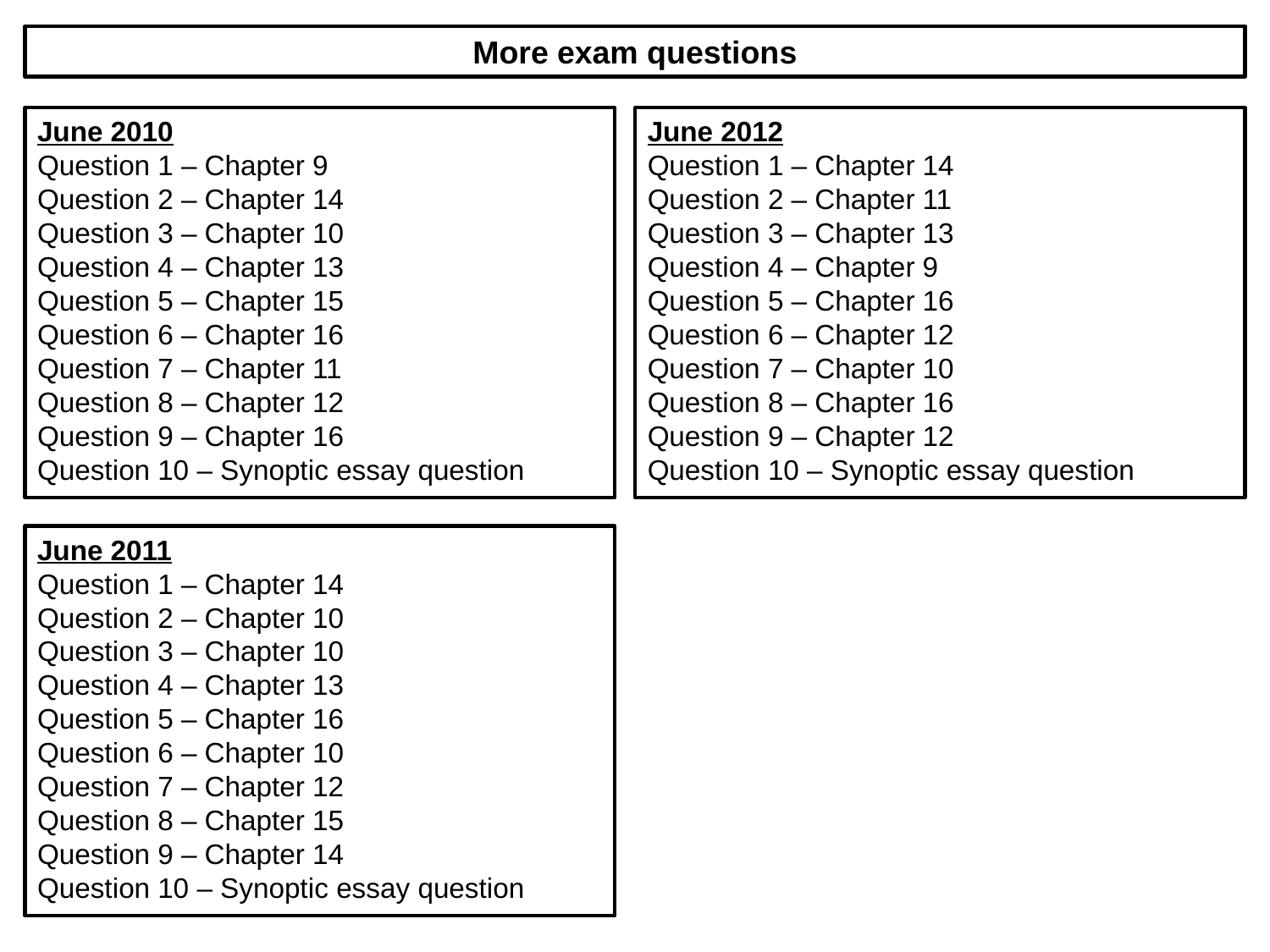

More exam questions
June 2010
Question 1 – Chapter 9
Question 2 – Chapter 14
Question 3 – Chapter 10
Question 4 – Chapter 13
Question 5 – Chapter 15
Question 6 – Chapter 16
Question 7 – Chapter 11
Question 8 – Chapter 12
Question 9 – Chapter 16
Question 10 – Synoptic essay question
June 2012
Question 1 – Chapter 14
Question 2 – Chapter 11
Question 3 – Chapter 13
Question 4 – Chapter 9
Question 5 – Chapter 16
Question 6 – Chapter 12
Question 7 – Chapter 10
Question 8 – Chapter 16
Question 9 – Chapter 12
Question 10 – Synoptic essay question
June 2011
Question 1 – Chapter 14
Question 2 – Chapter 10
Question 3 – Chapter 10
Question 4 – Chapter 13
Question 5 – Chapter 16
Question 6 – Chapter 10
Question 7 – Chapter 12
Question 8 – Chapter 15
Question 9 – Chapter 14
Question 10 – Synoptic essay question